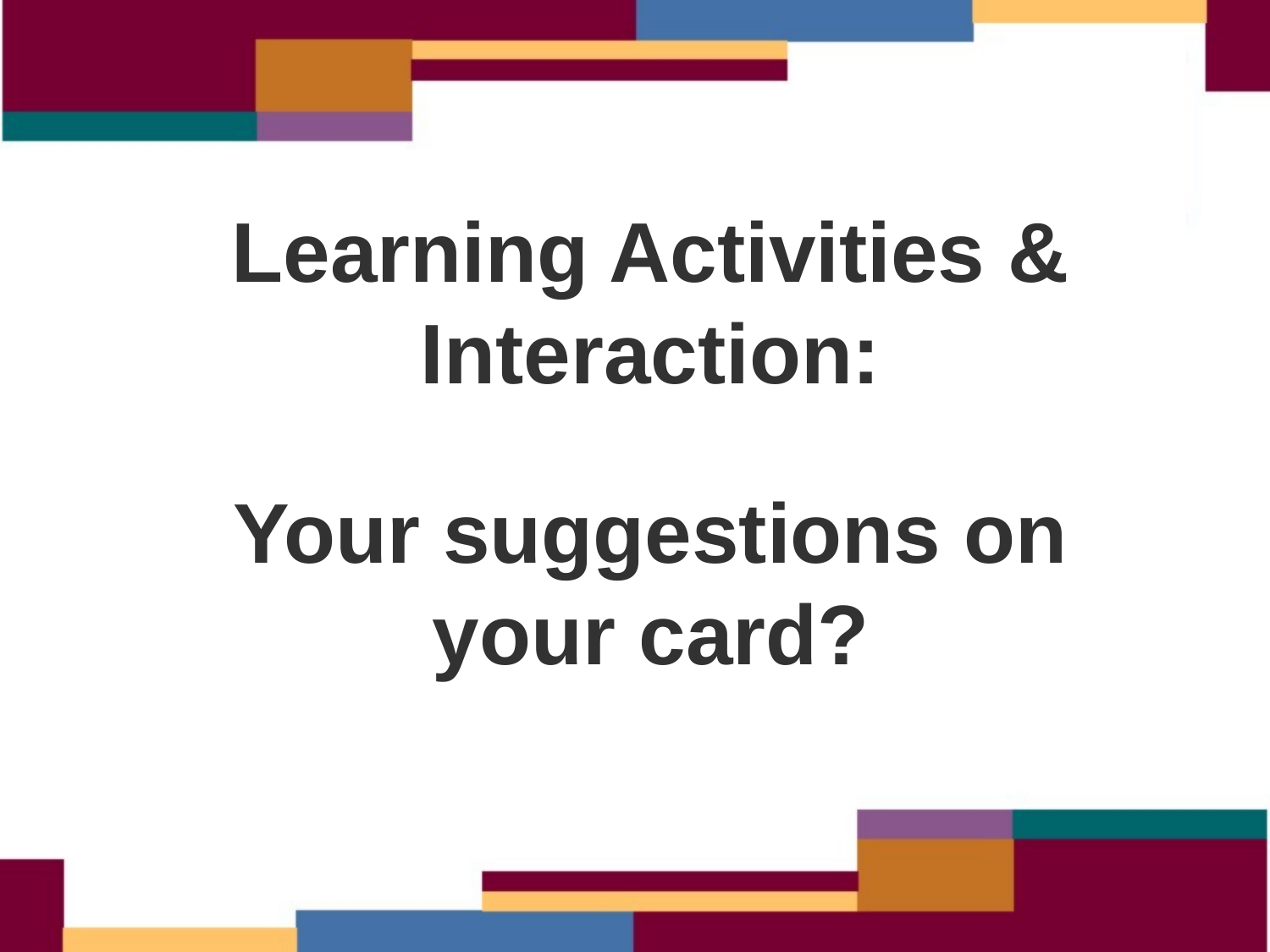

Learning Activities & Interaction:
# Your suggestions on your card?